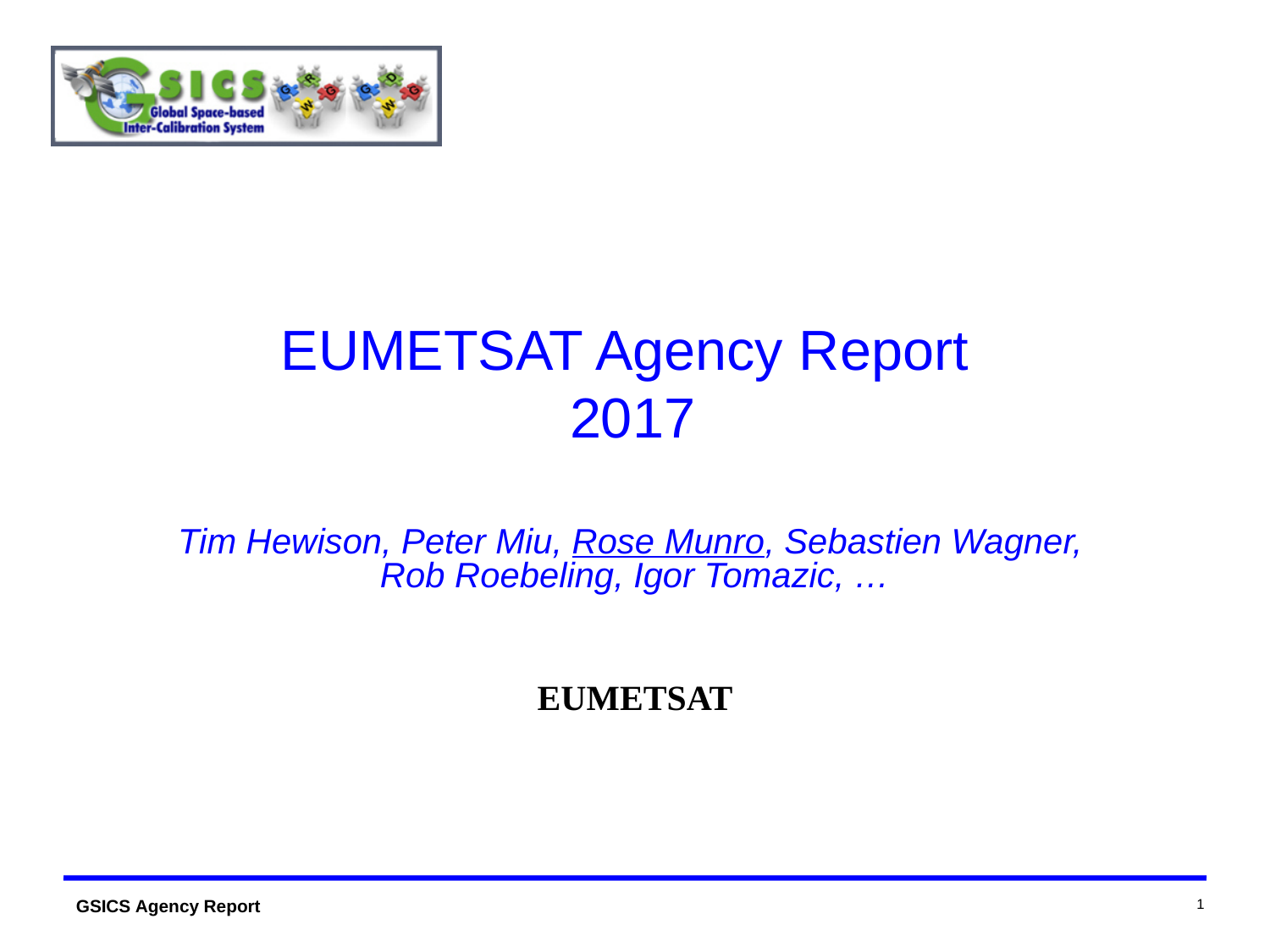

# EUMETSAT Agency Report 2017

Tim Hewison, Peter Miu, Rose Munro, Sebastien Wagner,
Rob Roebeling, Igor Tomazic, …

EUMETSAT
1